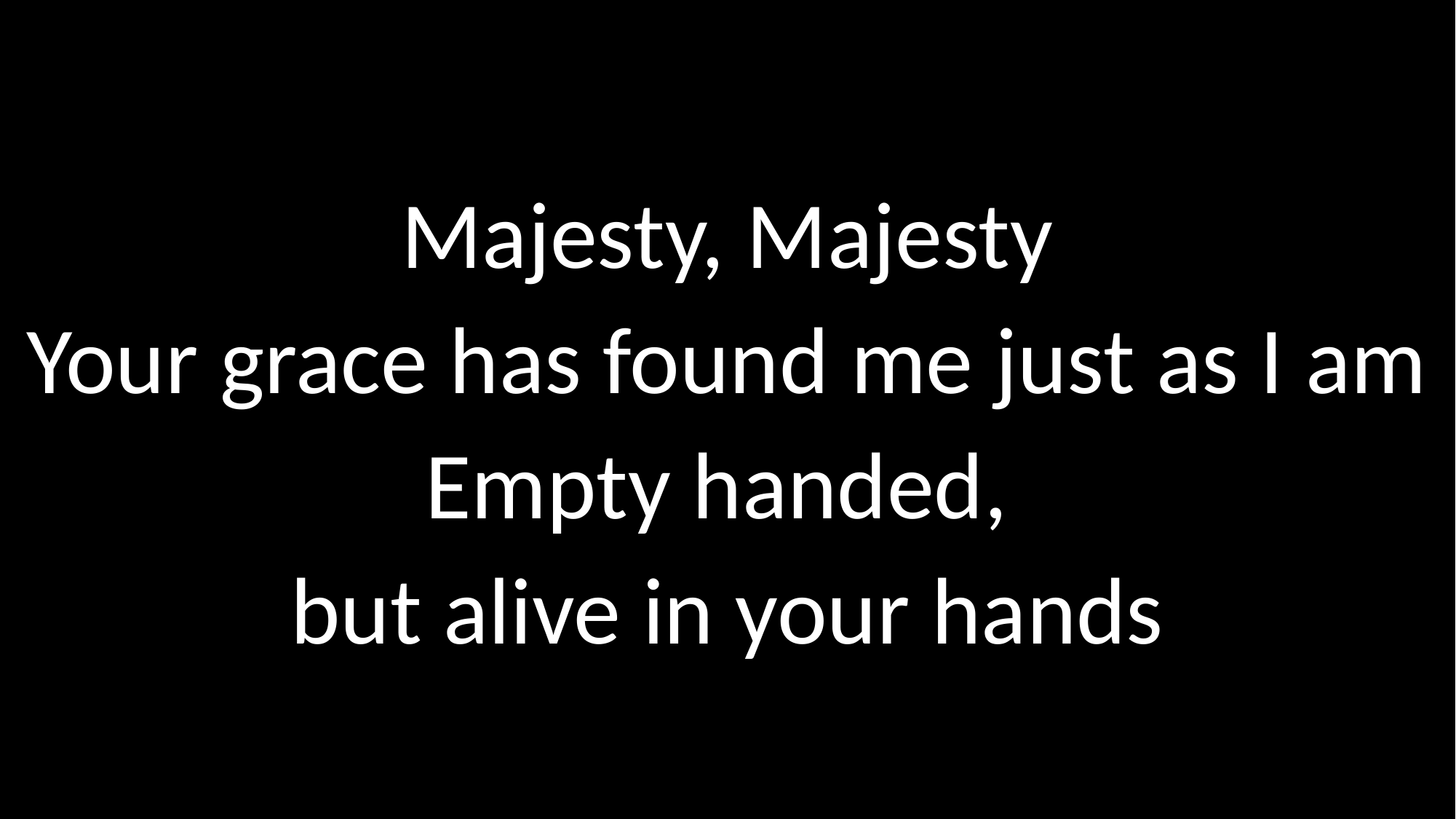

# Majesty, Majesty Your grace has found me just as I am Empty handed, but alive in your hands